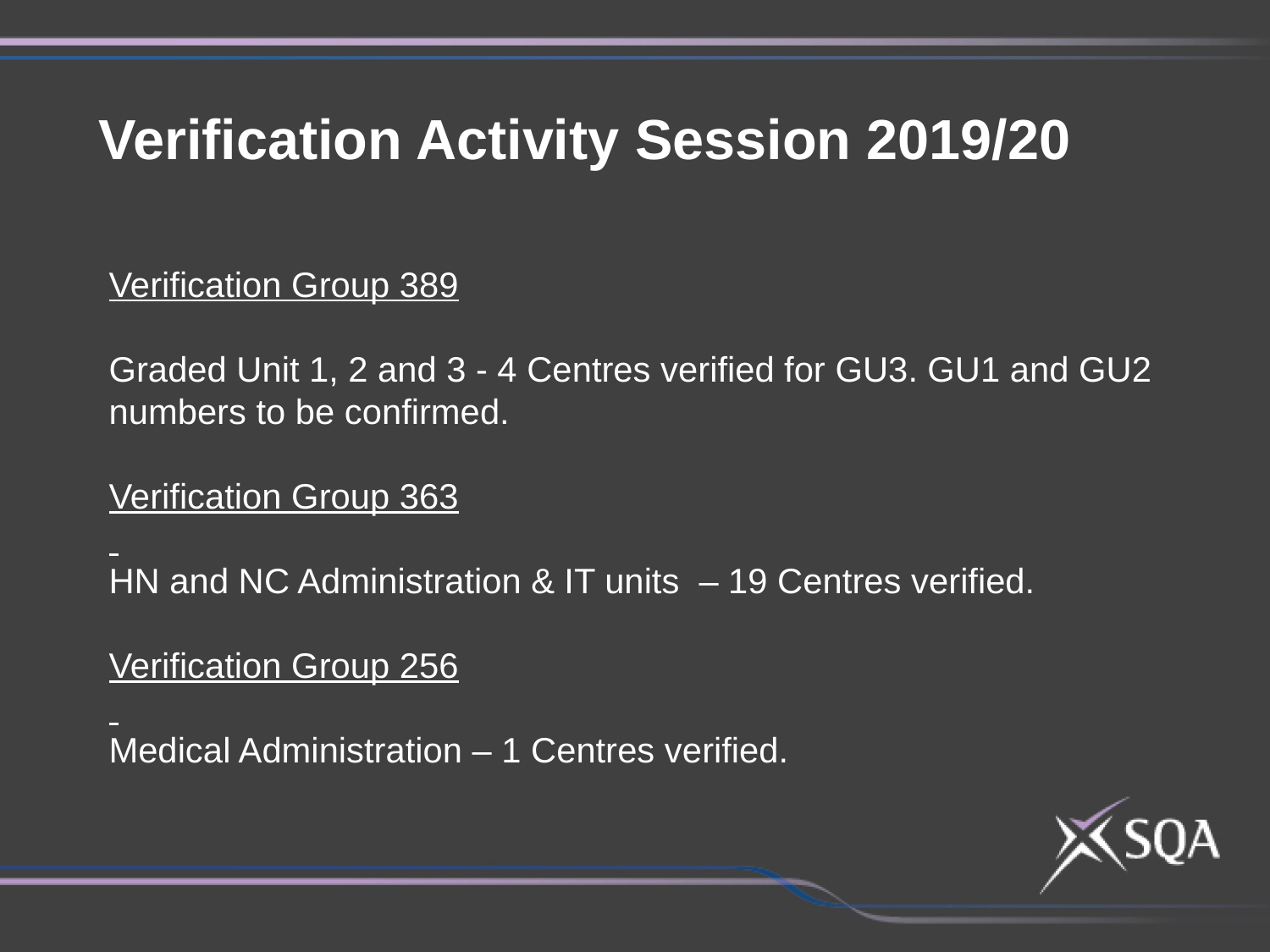

Verification Activity Session 2019/20

Verification Group 389

Graded Unit 1, 2 and 3 - 4 Centres verified for GU3. GU1 and GU2 numbers to be confirmed.

Verification Group 363

HN and NC Administration & IT units  – 19 Centres verified.

Verification Group 256

Medical Administration – 1 Centres verified.